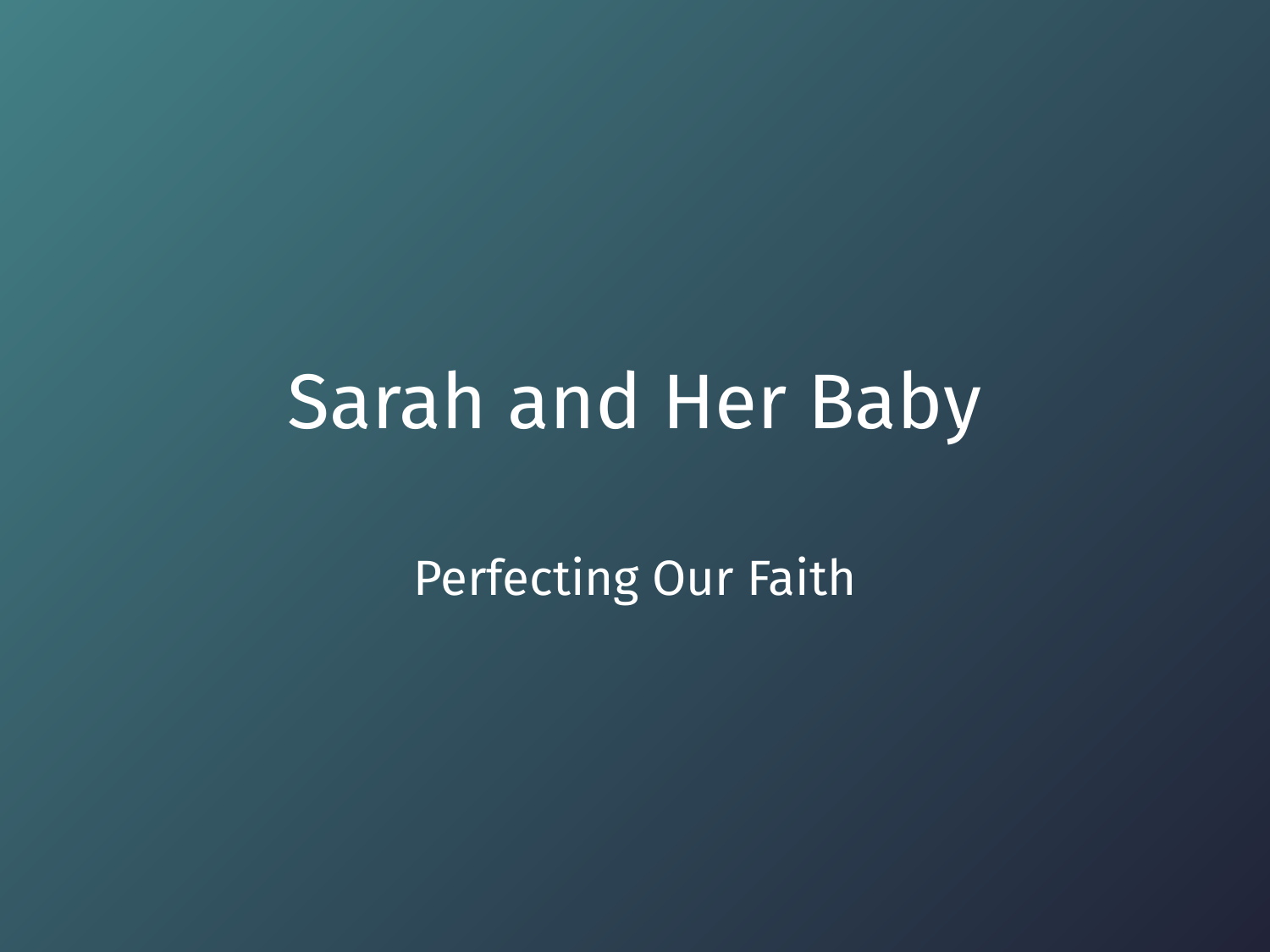

# Sarah and Her Baby
Perfecting Our Faith